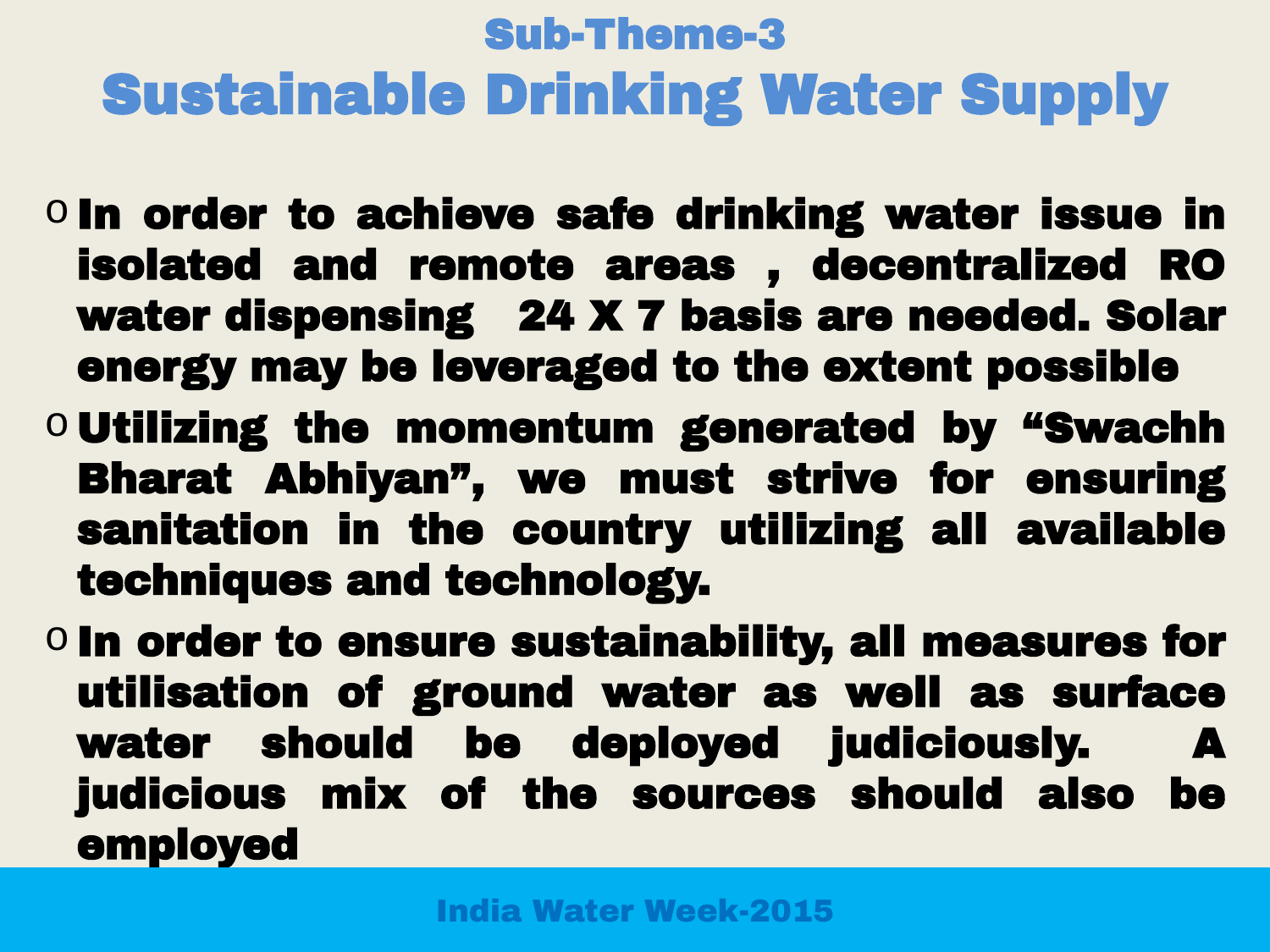

Sub-Theme-3
 Sustainable Drinking Water Supply

In order to achieve safe drinking water issue in isolated and remote areas , decentralized RO water dispensing   24 X 7 basis are needed. Solar energy may be leveraged to the extent possible
Utilizing the momentum generated by “Swachh Bharat Abhiyan”, we must strive for ensuring sanitation in the country utilizing all available techniques and technology.
In order to ensure sustainability, all measures for utilisation of ground water as well as surface water should be deployed judiciously.  A judicious mix of the sources should also be employed

India Water Week-2015